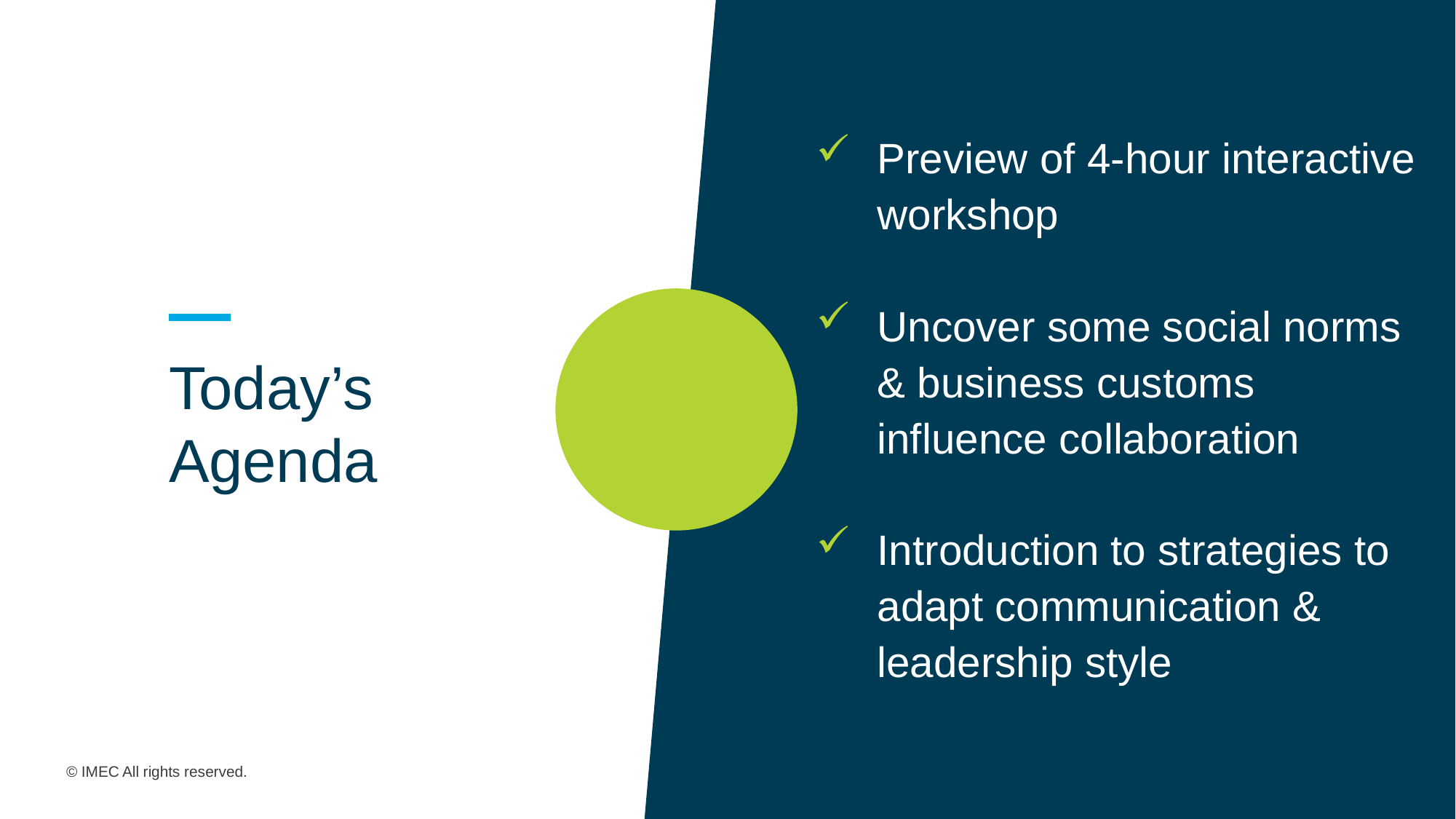

Preview of 4-hour interactive workshop

Uncover some social norms & business customs influence collaboration

Introduction to strategies to adapt communication & leadership style